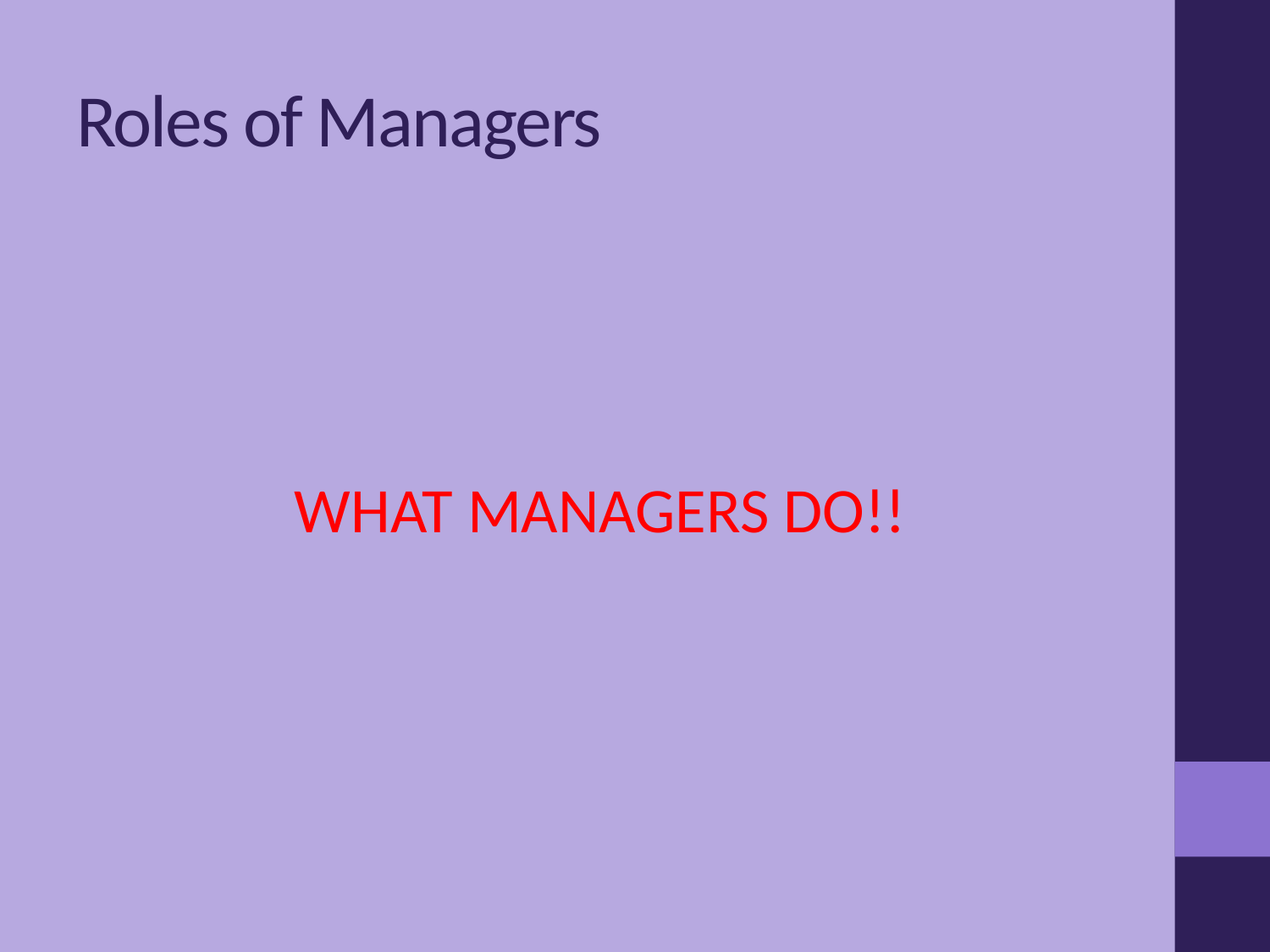

# Roles of Managers
WHAT MANAGERS DO!!